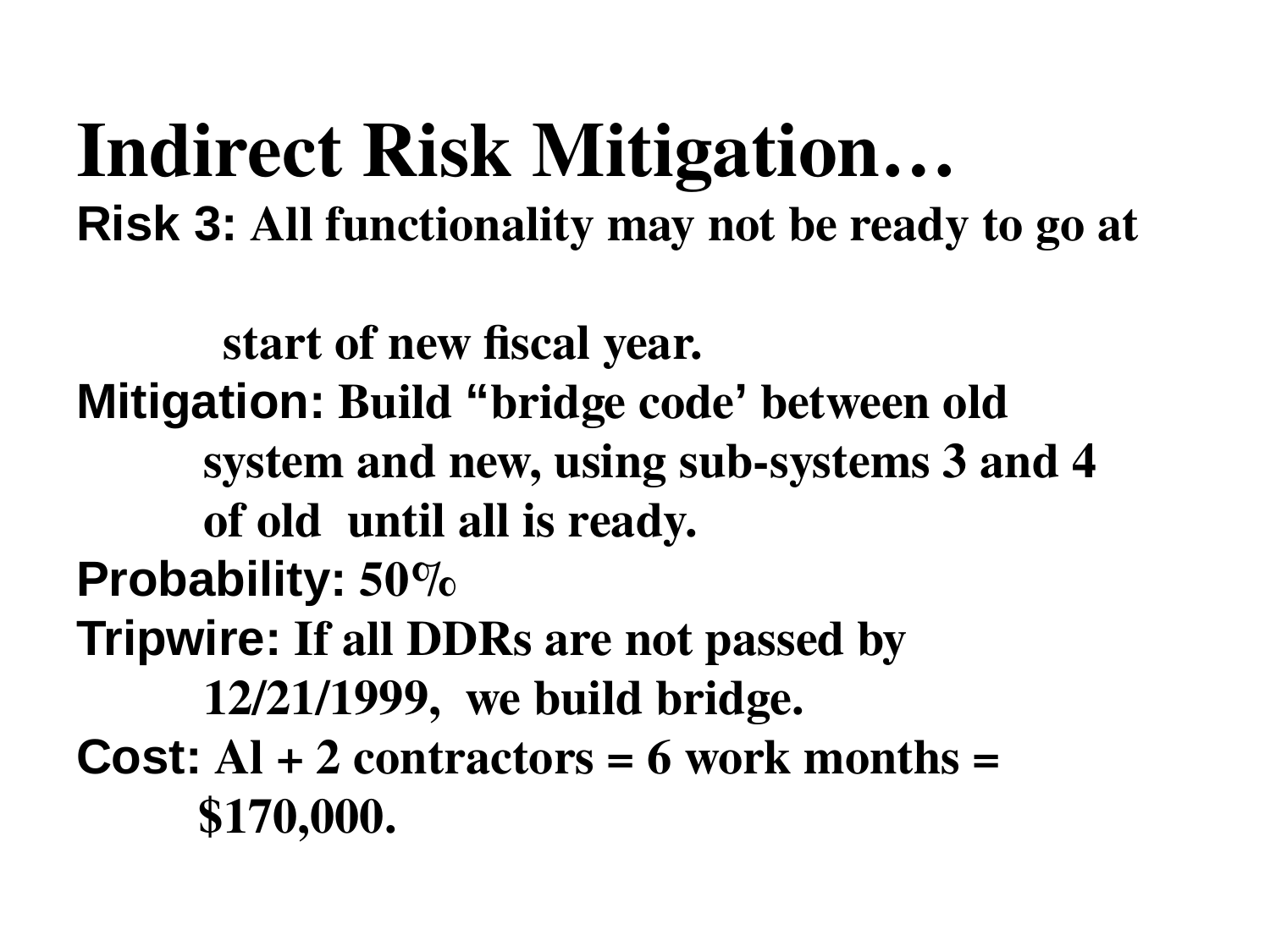

# Indirect Risk Mitigation… Risk 3: All functionality may not be ready to go at start of new fiscal year. Mitigation: Build “bridge code’ between old 		system and new, using sub-systems 3 and 4 	of old  until all is ready. Probability: 50% Tripwire: If all DDRs are not passed by 			12/21/1999,  we build bridge. Cost: Al + 2 contractors = 6 work months = $170,000.